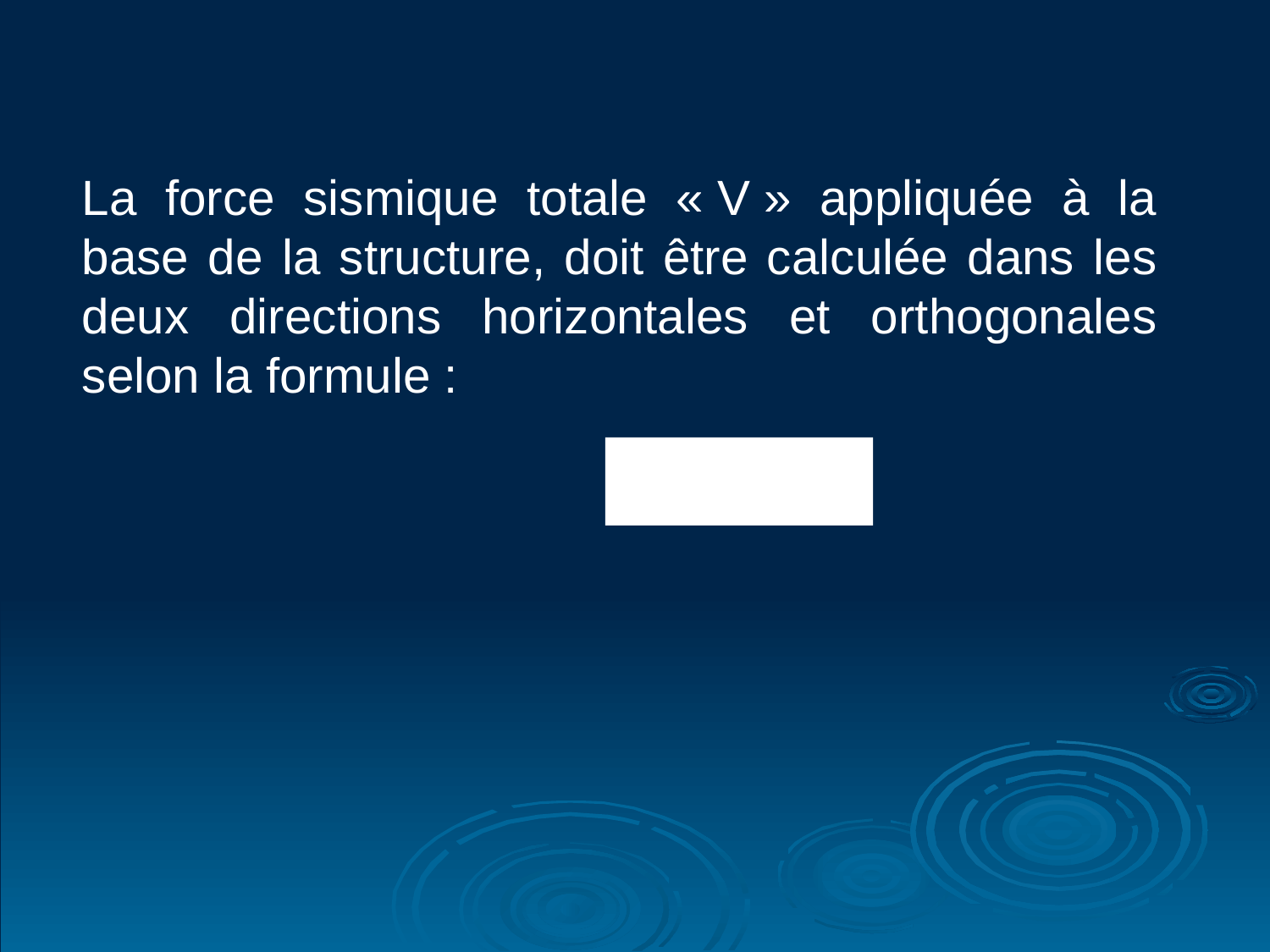

La force sismique totale « V » appliquée à la base de la structure, doit être calculée dans les deux directions horizontales et orthogonales selon la formule :